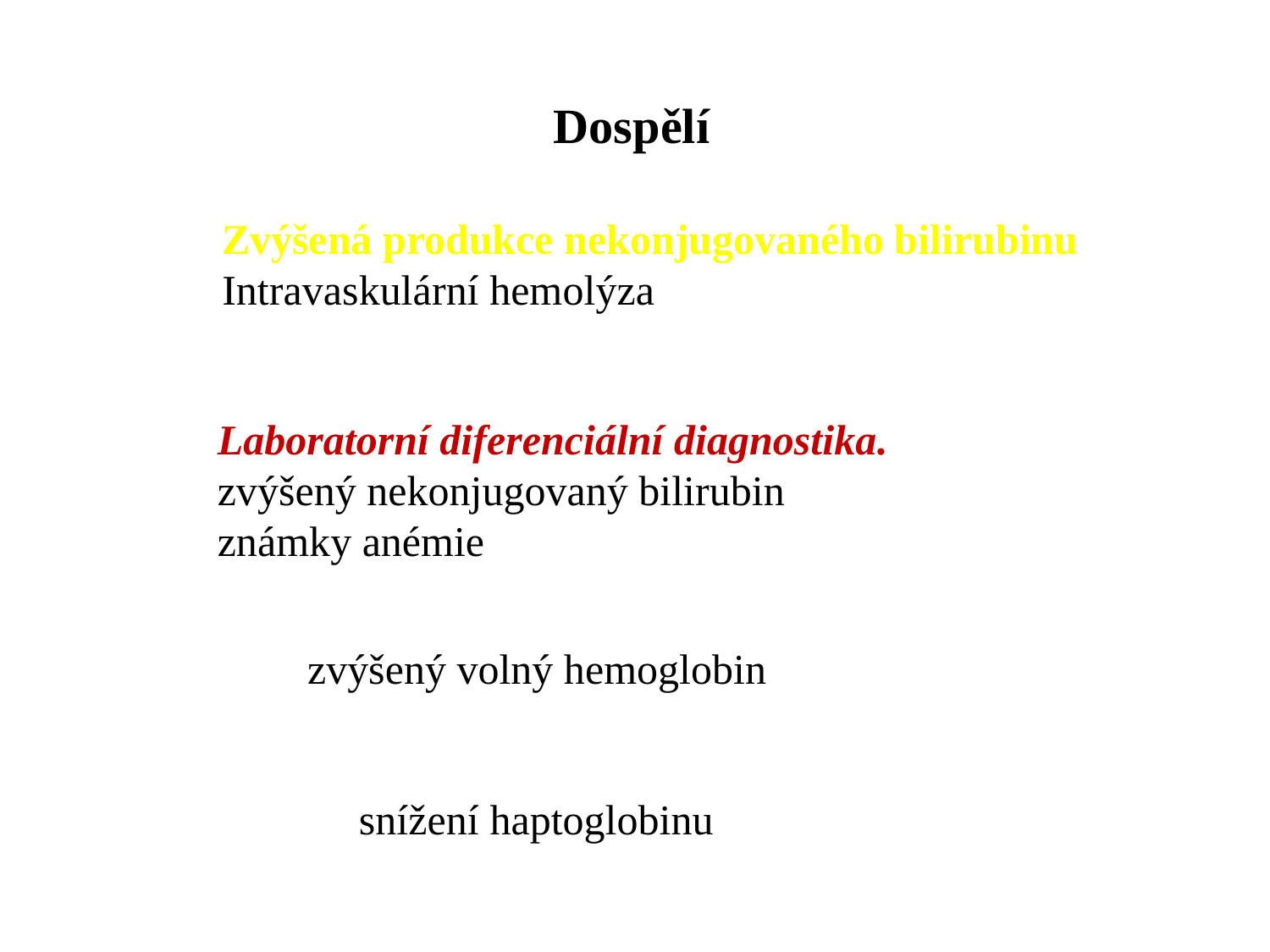

Dospělí

Zvýšená produkce nekonjugovaného bilirubinu
Intravaskulární hemolýza

Laboratorní diferenciální diagnostika.
zvýšený nekonjugovaný bilirubin
známky anémie
zvýšený volný hemoglobin
snížení haptoglobinu